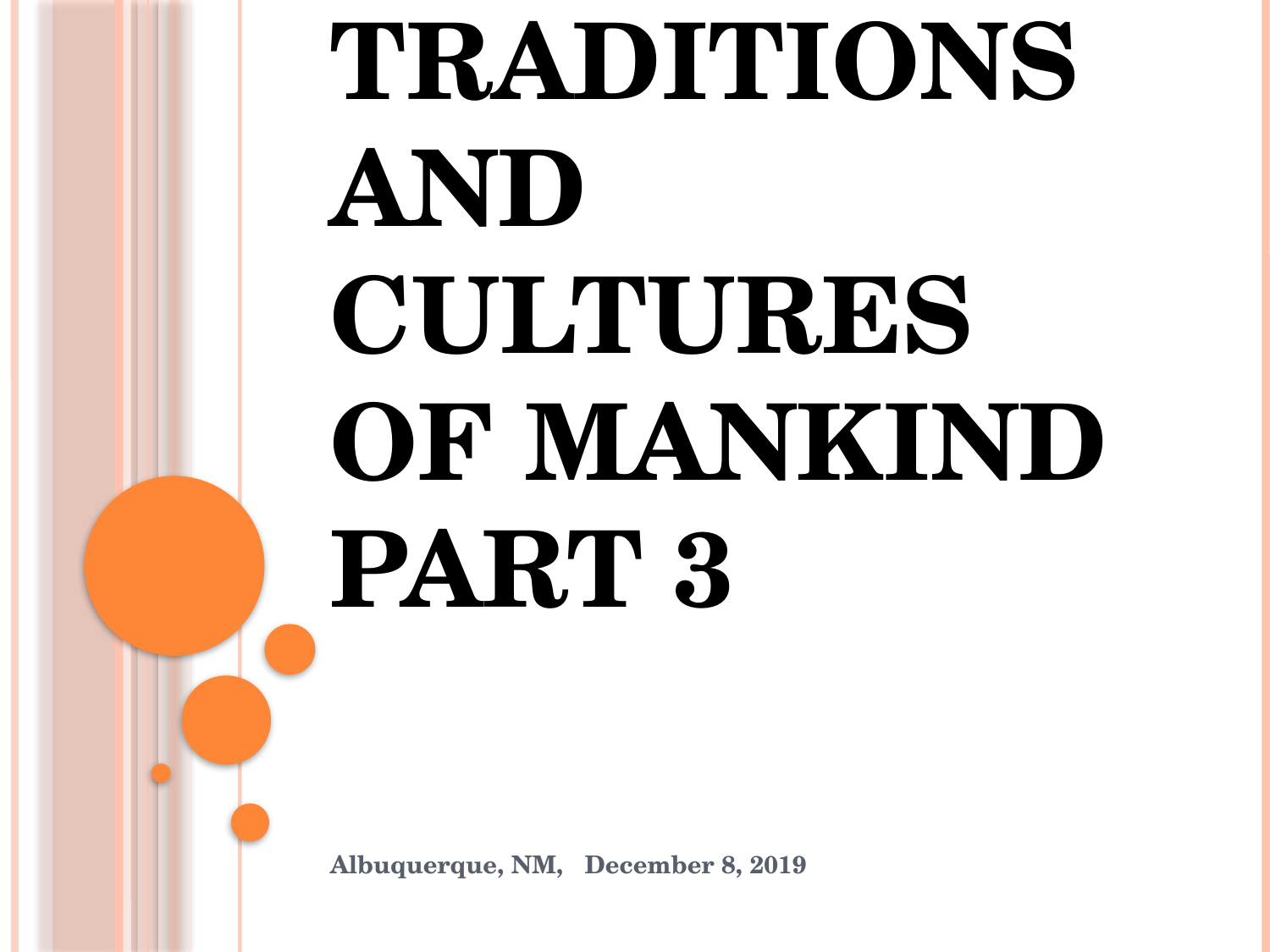

# Traditions and Cultures of Mankind Part 3

Albuquerque, NM,   December 8, 2019